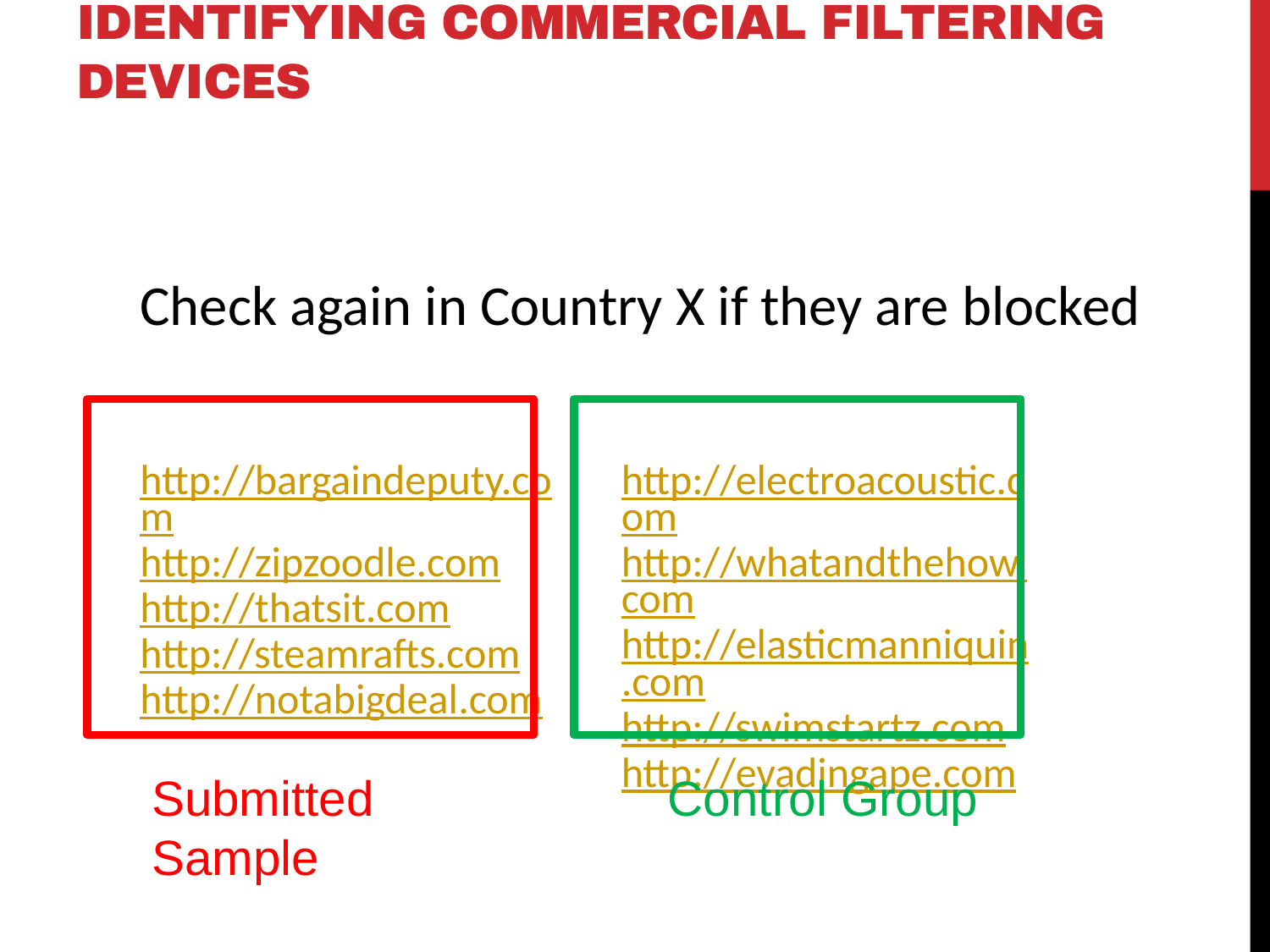

# Identifying Commercial Filtering Devices
Check again in Country X if they are blocked

http://bargaindeputy.com
http://zipzoodle.com
http://thatsit.com
http://steamrafts.com
http://notabigdeal.com

http://electroacoustic.com
http://whatandthehow.com
http://elasticmanniquin.com
http://swimstartz.com
http://evadingape.com

Control Group
Submitted Sample